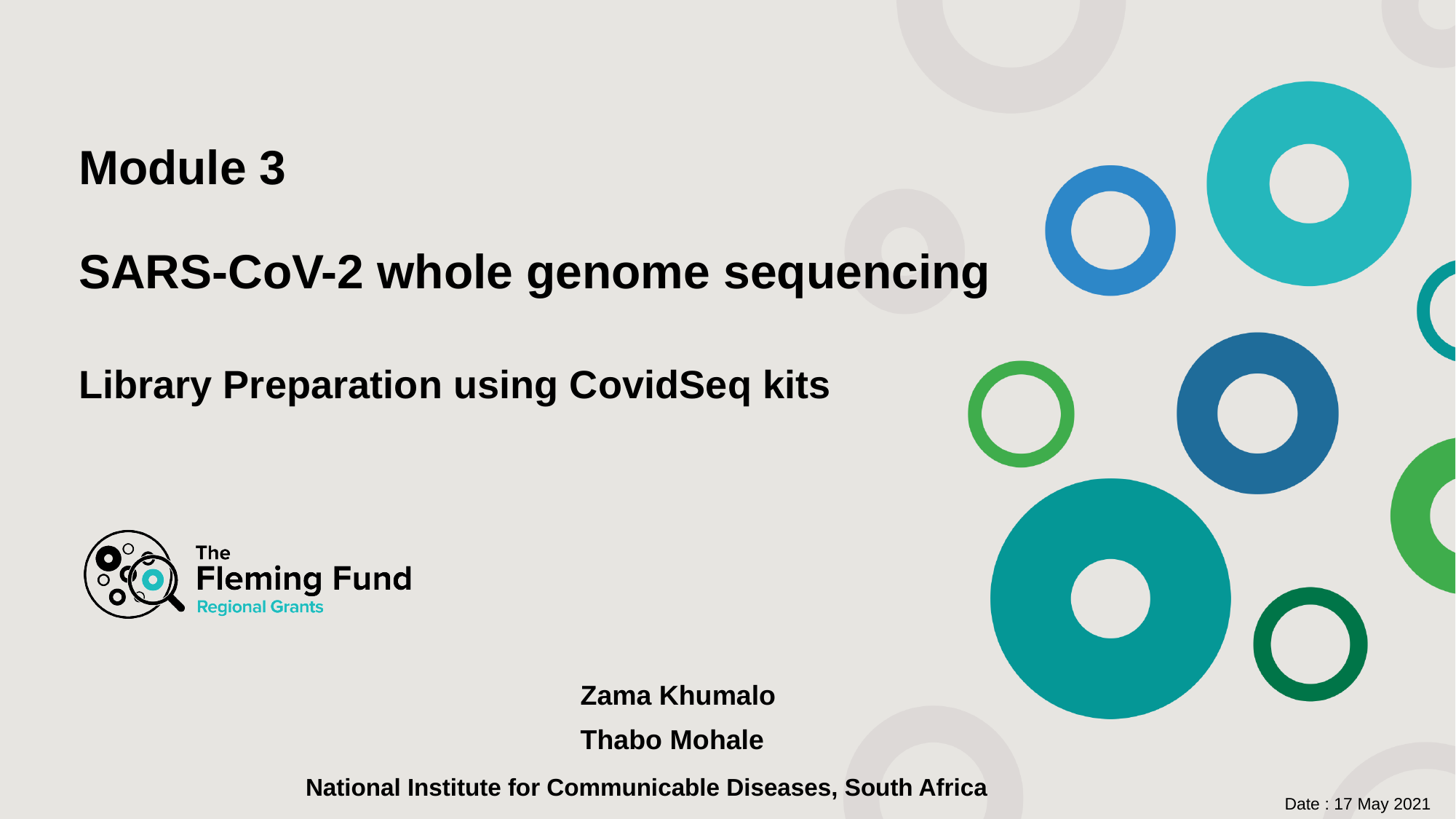

# Module 3 SARS-CoV-2 whole genome sequencing
Library Preparation using CovidSeq kits

Zama Khumalo
Thabo Mohale
National Institute for Communicable Diseases, South Africa
Date : 17 May 2021